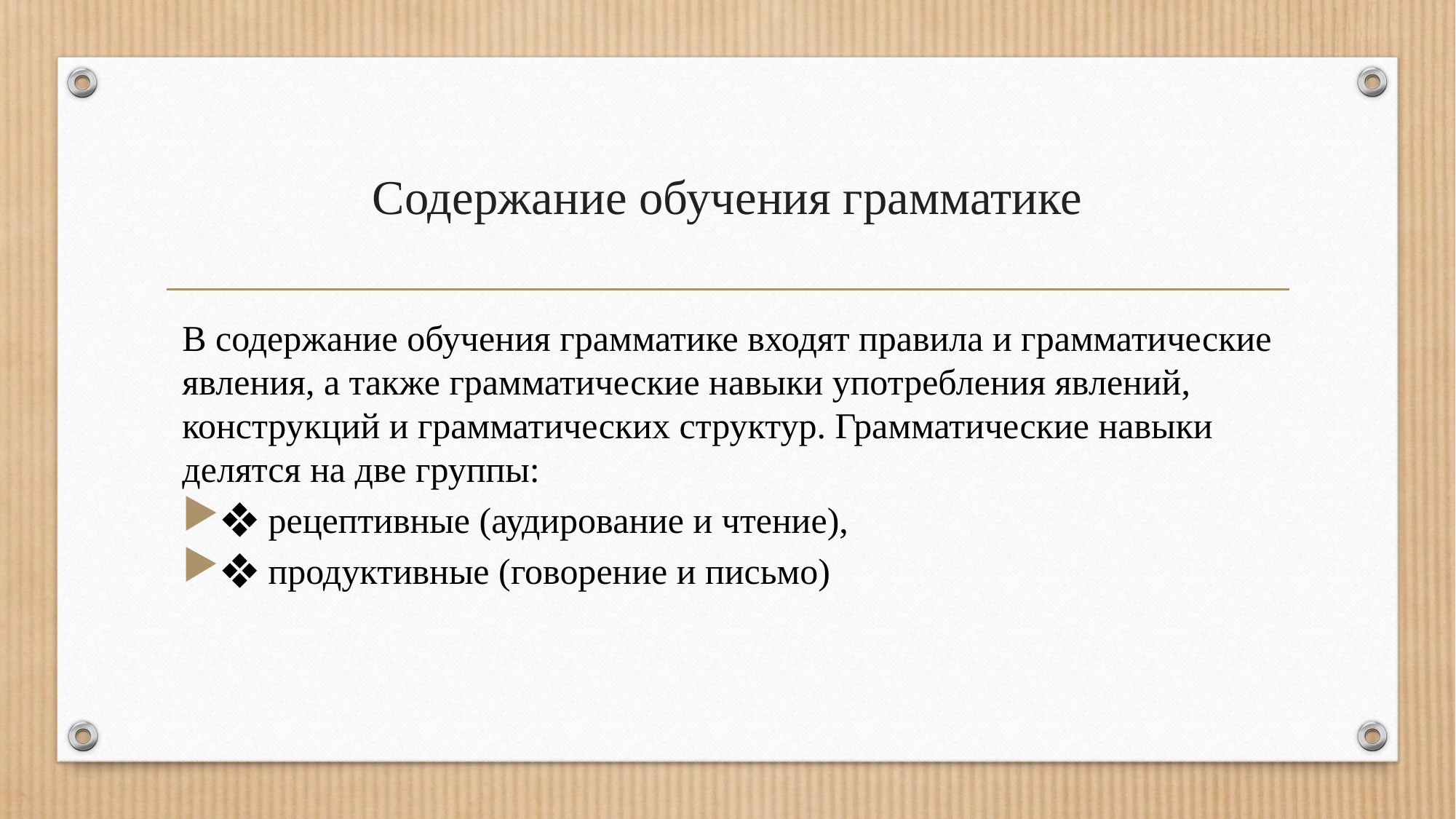

# Содержание обучения грамматике
В содержание обучения грамматике входят правила и грамматические явления, а также грамматические навыки употребления явлений, конструкций и грамматических структур. Грамматические навыки делятся на две группы:
❖ рецептивные (аудирование и чтение),
❖ продуктивные (говорение и письмо)